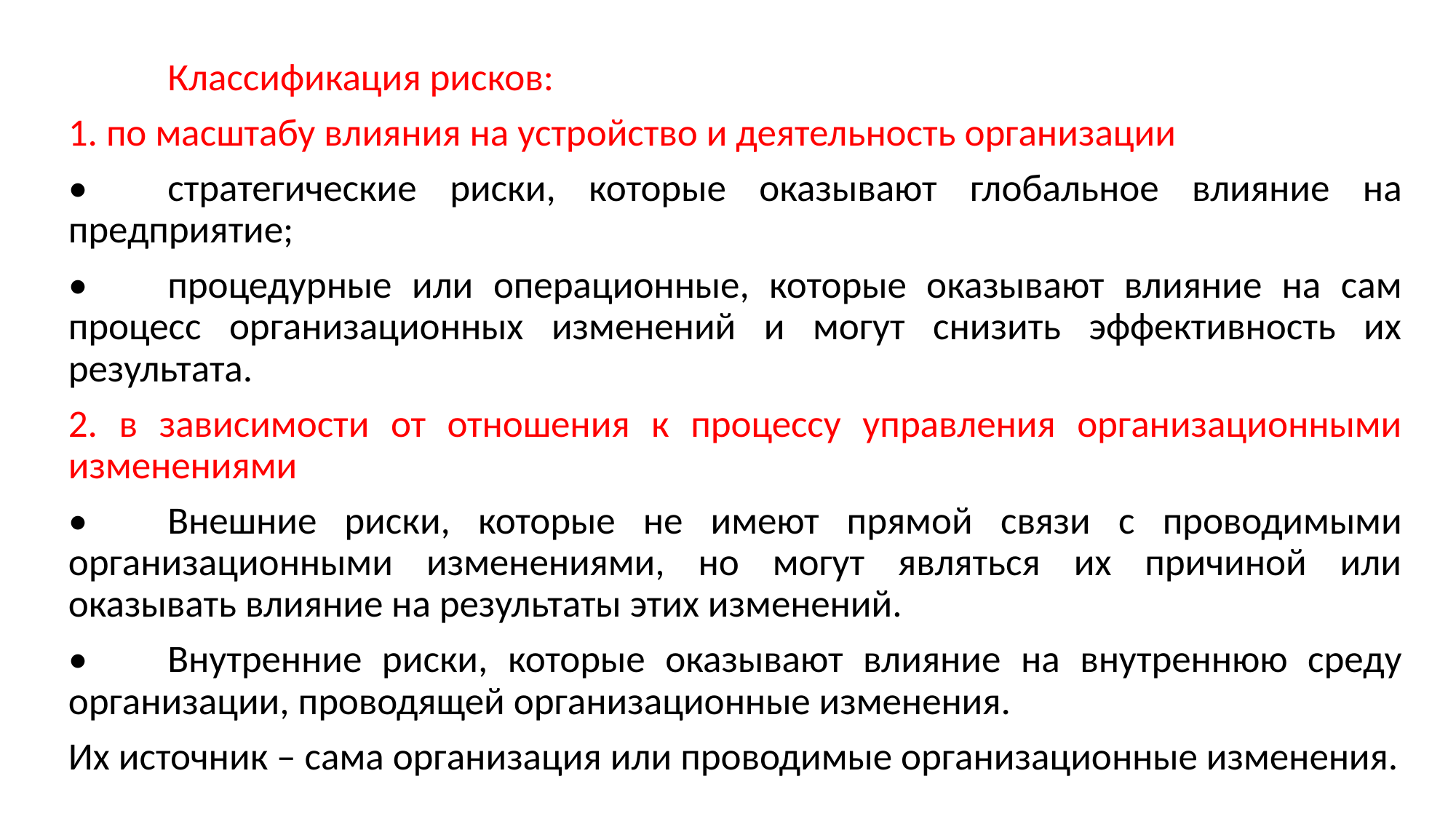

Классификация рисков:
1. по масштабу влияния на устройство и деятельность организации
•	стратегические риски, которые оказывают глобальное влияние на предприятие;
•	процедурные или операционные, которые оказывают влияние на сам процесс организационных изменений и могут снизить эффективность их результата.
2. в зависимости от отношения к процессу управления организационными изменениями
•	Внешние риски, которые не имеют прямой связи с проводимыми организационными изменениями, но могут являться их причиной или оказывать влияние на результаты этих изменений.
•	Внутренние риски, которые оказывают влияние на внутреннюю среду организации, проводящей организационные изменения.
Их источник – сама организация или проводимые организационные изменения.